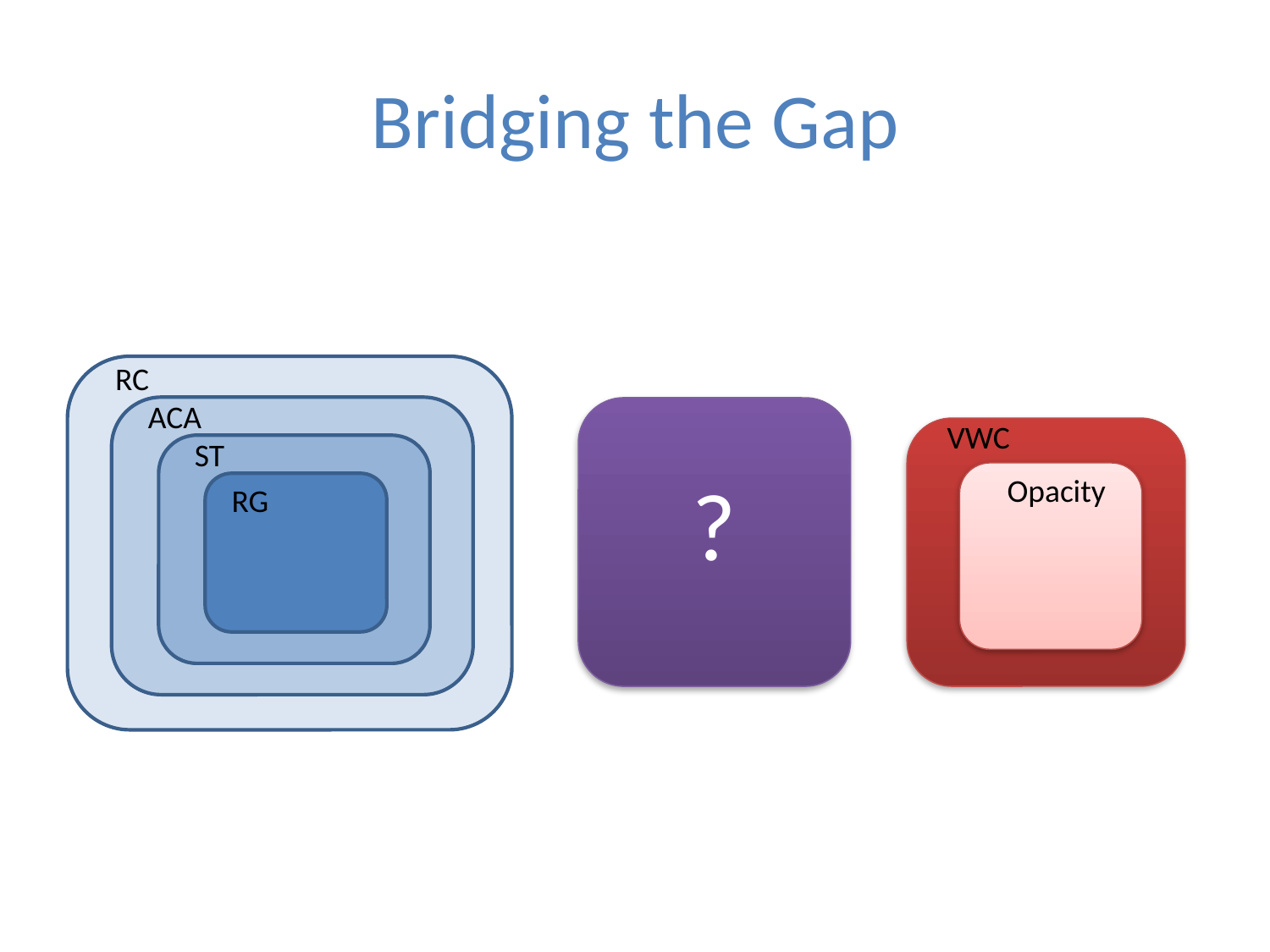

# Bridging the Gap
RC

ACA

ST

RG
?

VWC
VWC

Opacity